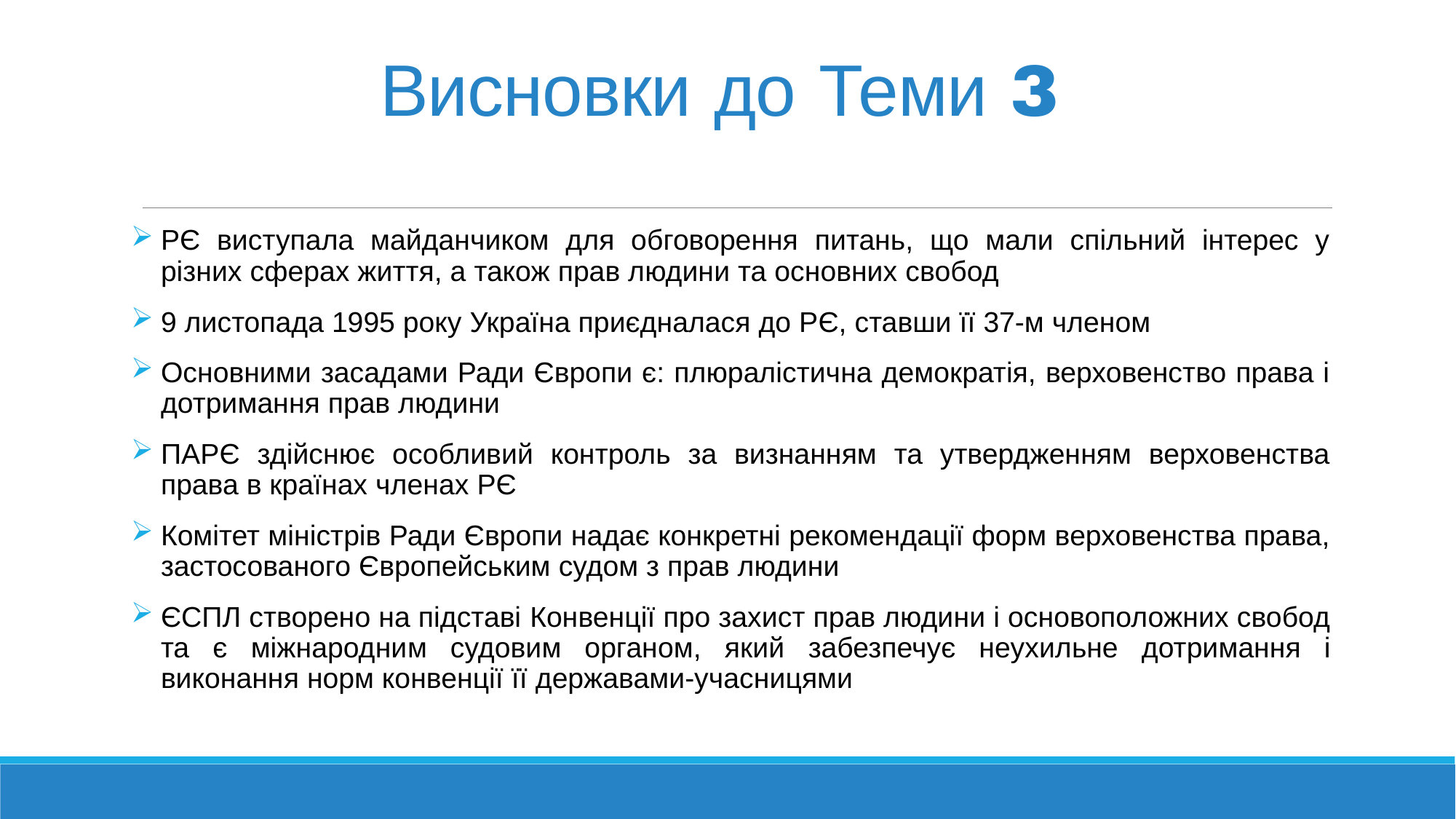

# Висновки до Теми 3
РЄ виступала майданчиком для обговорення питань, що мали спільний інтерес у різних сферах життя, а також прав людини та основних свобод
9 листопада 1995 року Україна приєдналася до РЄ, ставши її 37-м членом
Основними засадами Ради Європи є: плюралістична демократія, верховенство права і дотримання прав людини
ПАРЄ здійснює особливий контроль за визнанням та утвердженням верховенства права в країнах членах РЄ
Комітет міністрів Ради Європи надає конкретні рекомендації форм верховенства права, застосованого Європейським судом з прав людини
ЄСПЛ створено на підставі Конвенції про захист прав людини і основоположних свобод та є міжнародним судовим органом, який забезпечує неухильне дотримання і виконання норм конвенції її державами-учасницями